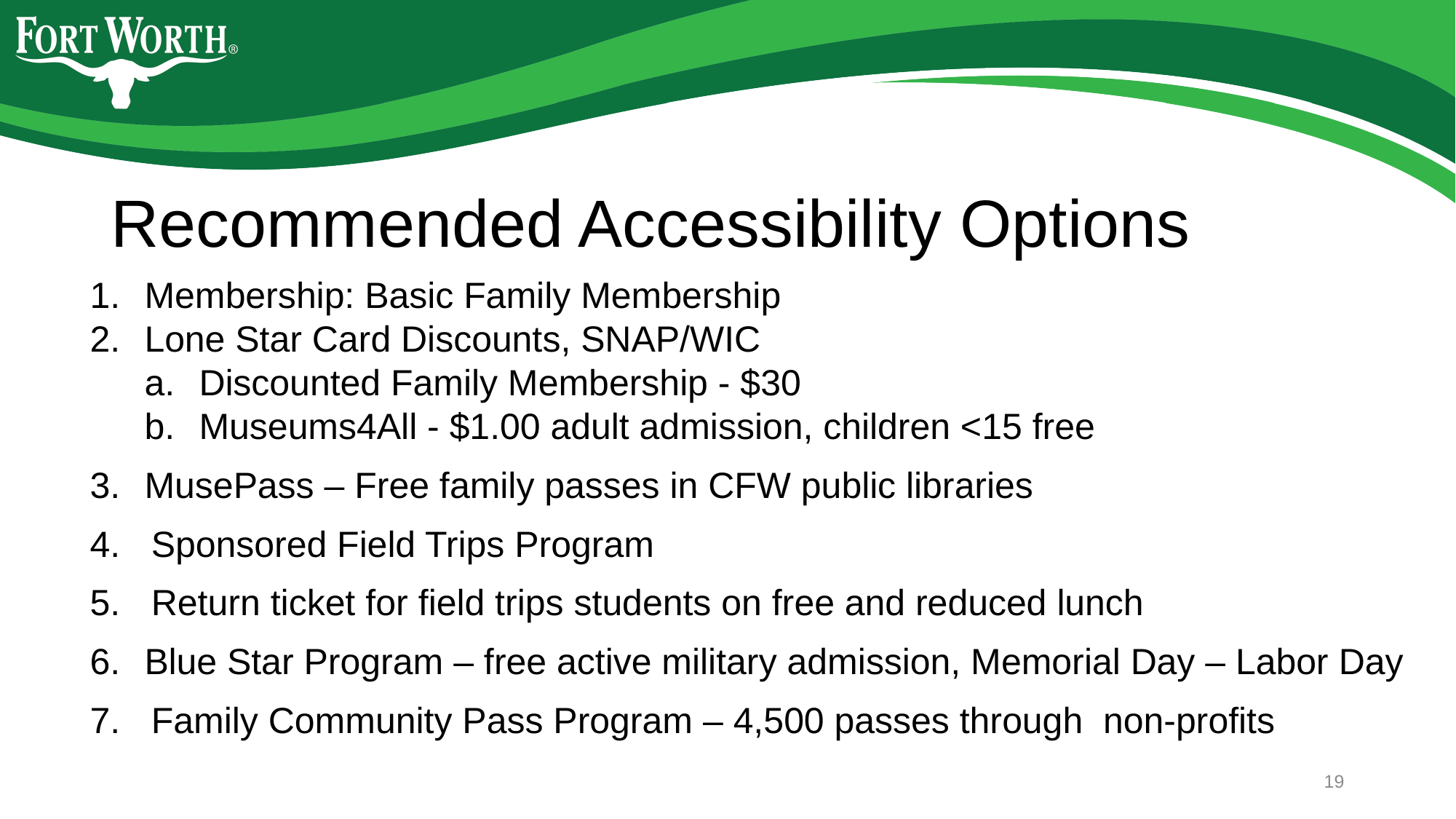

# Recommended Accessibility Options
Membership: Basic Family Membership
Lone Star Card Discounts, SNAP/WIC
Discounted Family Membership - $30
Museums4All - $1.00 adult admission, children <15 free
MusePass – Free family passes in CFW public libraries
Sponsored Field Trips Program
Return ticket for field trips students on free and reduced lunch
Blue Star Program – free active military admission, Memorial Day – Labor Day
Family Community Pass Program – 4,500 passes through  non-profits
19